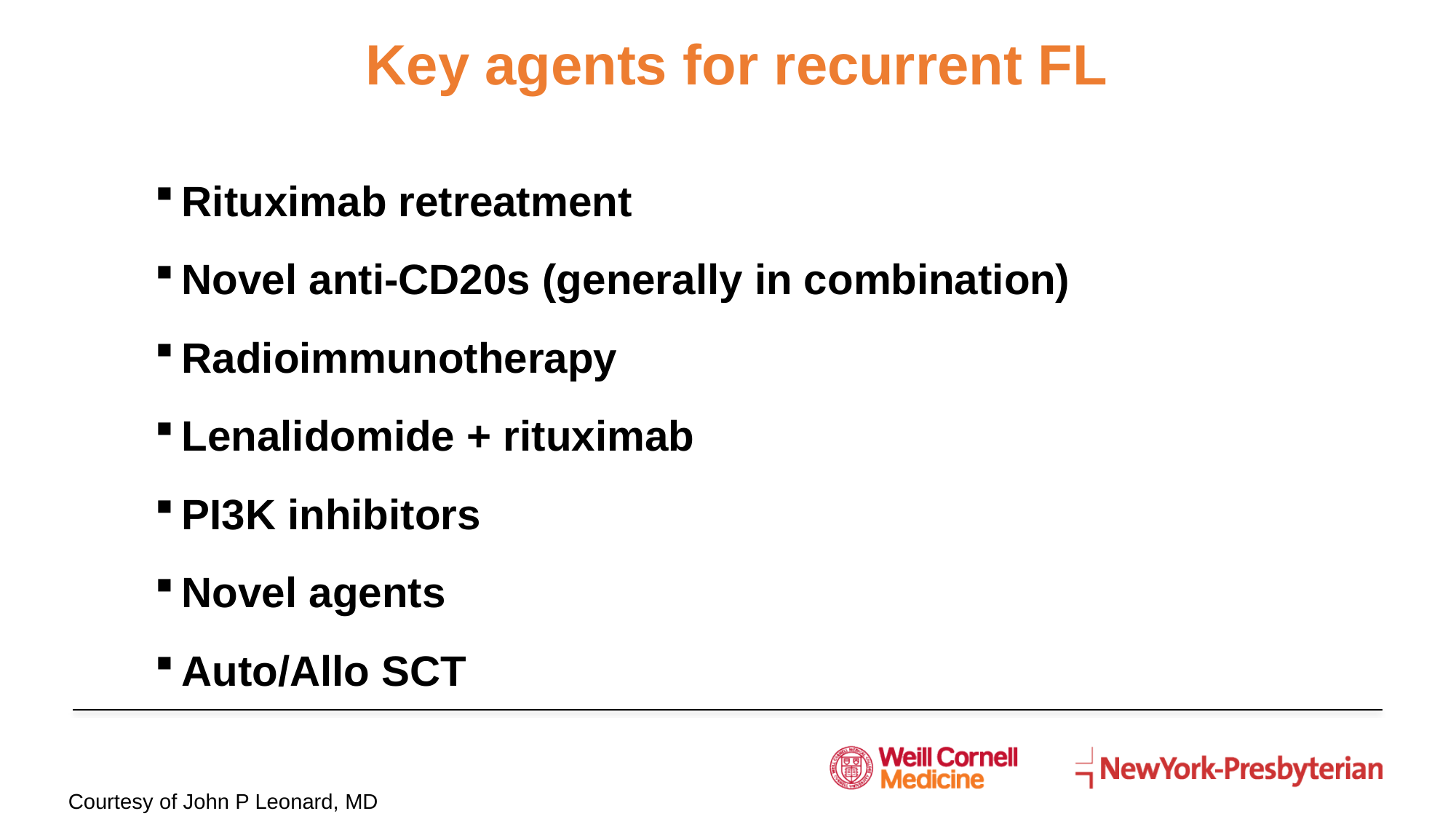

# Key agents for recurrent FL
Rituximab retreatment
Novel anti-CD20s (generally in combination)
Radioimmunotherapy
Lenalidomide + rituximab
PI3K inhibitors
Novel agents
Auto/Allo SCT
Courtesy of John P Leonard, MD